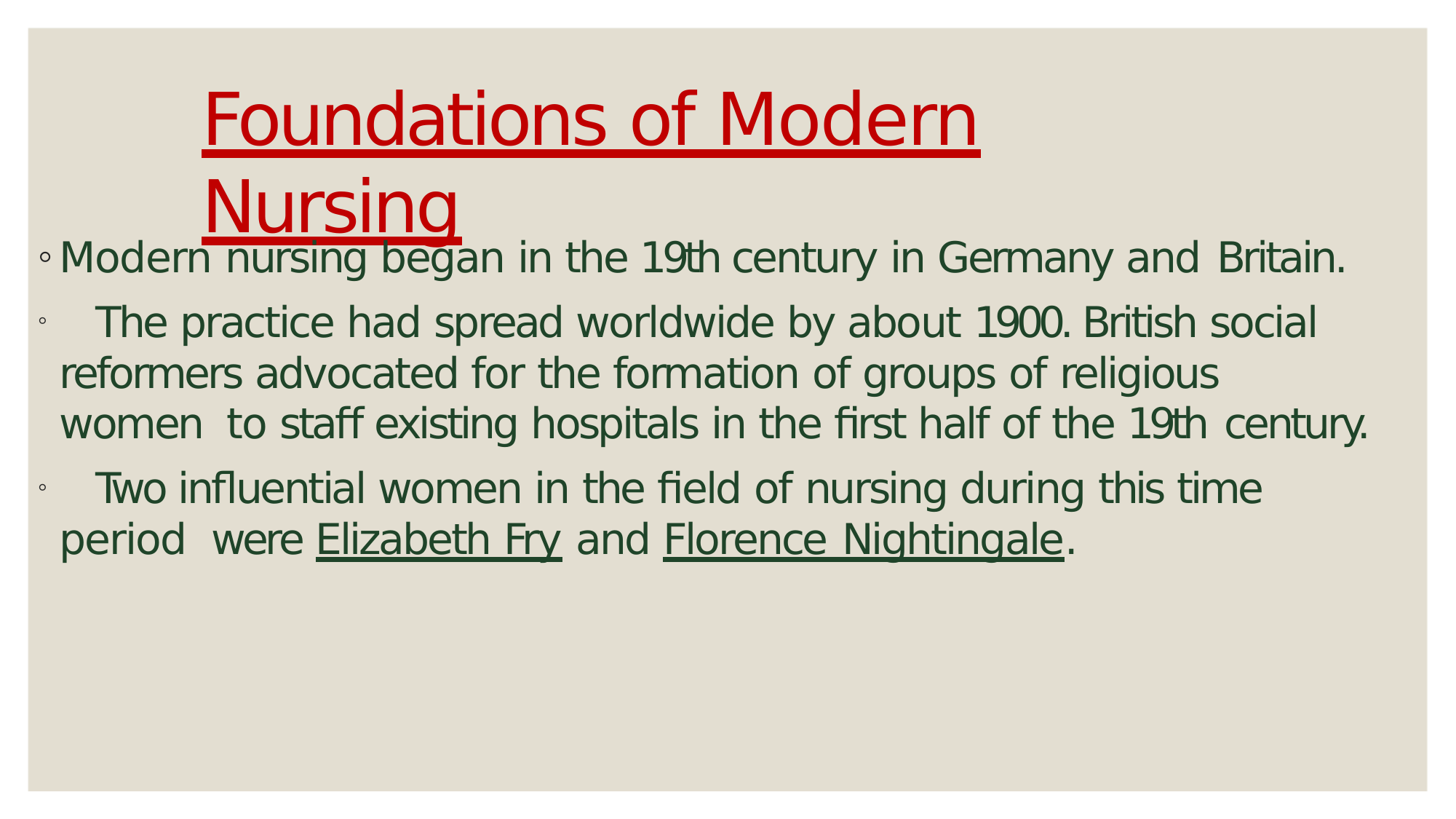

# Foundations of Modern Nursing
Modern nursing began in the 19th century in Germany and Britain.
	The practice had spread worldwide by about 1900. British social  reformers advocated for the formation of groups of religious women  to staff existing hospitals in the first half of the 19th century.
	Two influential women in the field of nursing during this time period  were Elizabeth Fry and Florence Nightingale.